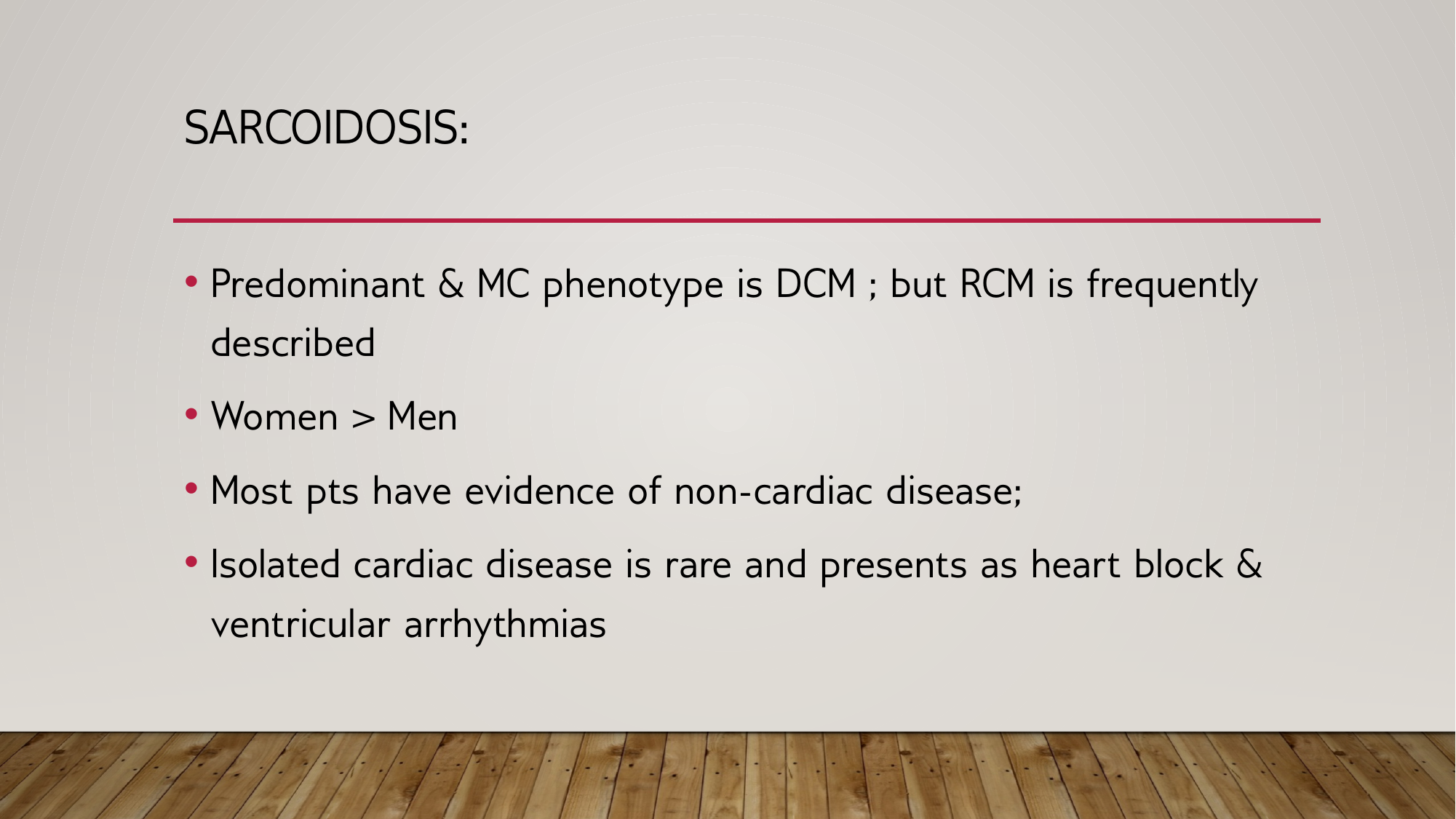

# Sarcoidosis:
Predominant & MC phenotype is DCM ; but RCM is frequently described
Women > Men
Most pts have evidence of non-cardiac disease;
Isolated cardiac disease is rare and presents as heart block &  ventricular arrhythmias